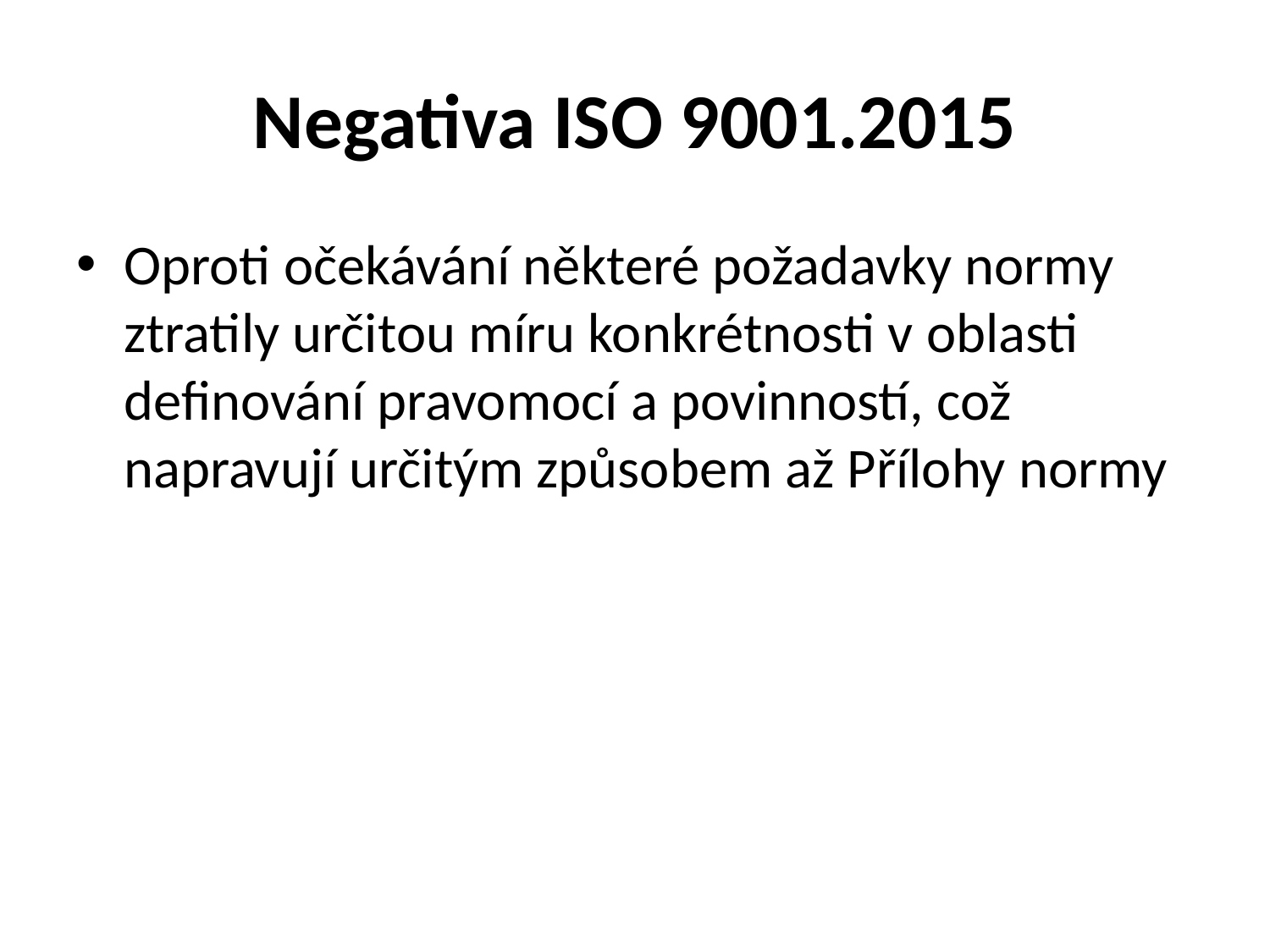

# Negativa ISO 9001.2015
Oproti očekávání některé požadavky normy ztratily určitou míru konkrétnosti v oblasti definování pravomocí a povinností, což napravují určitým způsobem až Přílohy normy